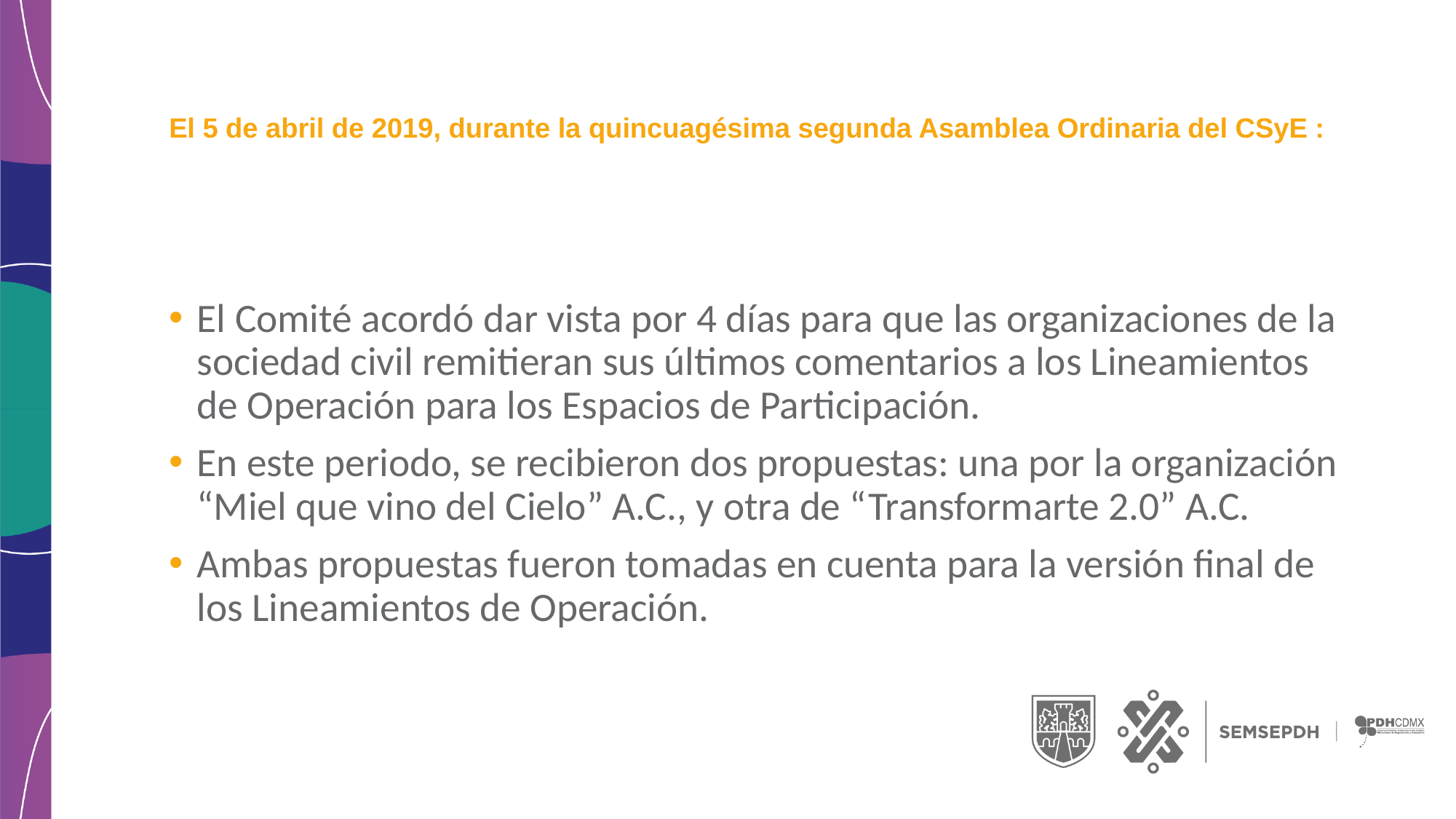

# El 5 de abril de 2019, durante la quincuagésima segunda Asamblea Ordinaria del CSyE :

El Comité acordó dar vista por 4 días para que las organizaciones de la sociedad civil remitieran sus últimos comentarios a los Lineamientos de Operación para los Espacios de Participación.
En este periodo, se recibieron dos propuestas: una por la organización “Miel que vino del Cielo” A.C., y otra de “Transformarte 2.0” A.C.
Ambas propuestas fueron tomadas en cuenta para la versión final de los Lineamientos de Operación.